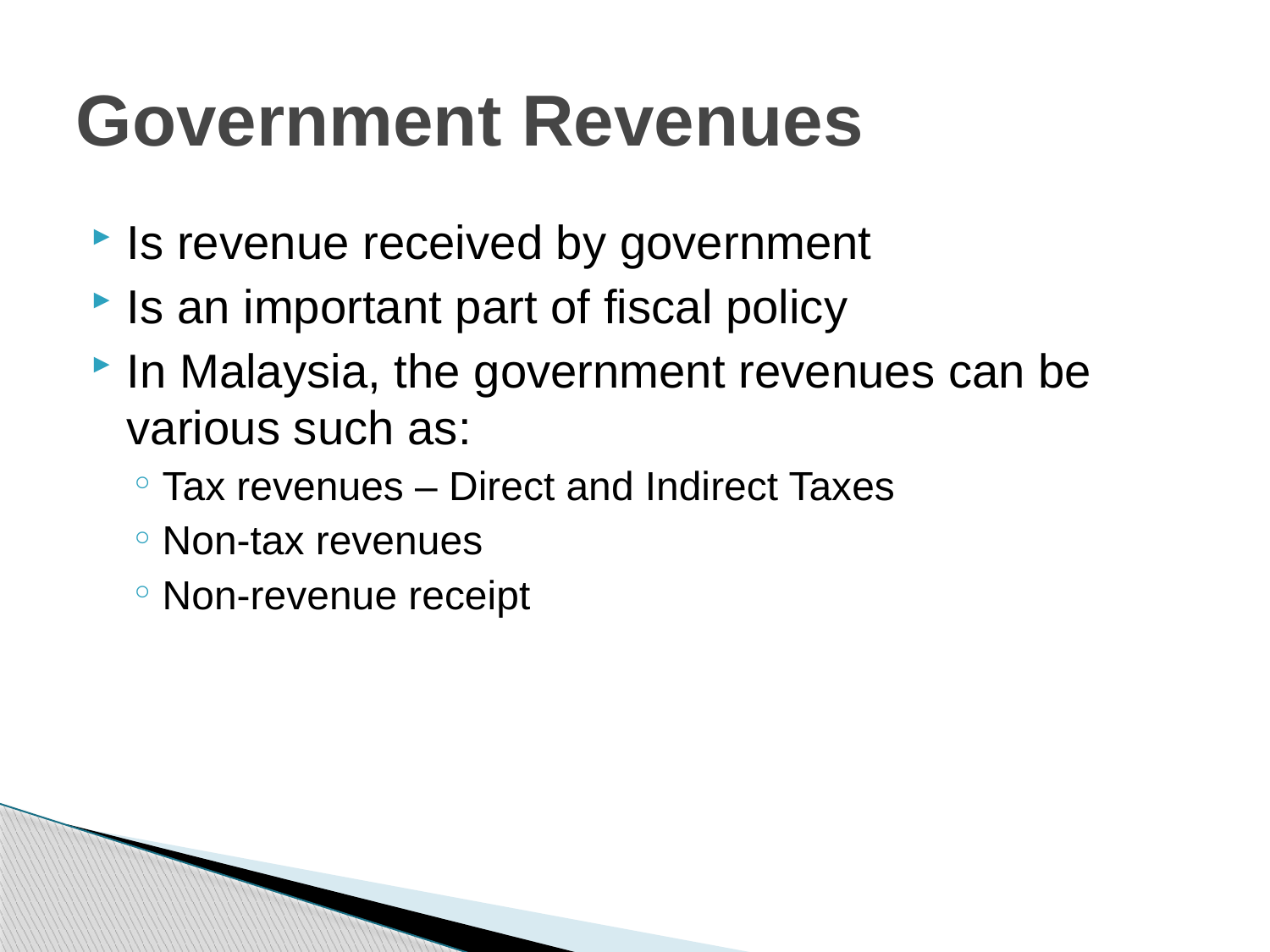

# Government Revenues
Is revenue received by government
Is an important part of fiscal policy
In Malaysia, the government revenues can be various such as:
Tax revenues – Direct and Indirect Taxes
Non-tax revenues
Non-revenue receipt